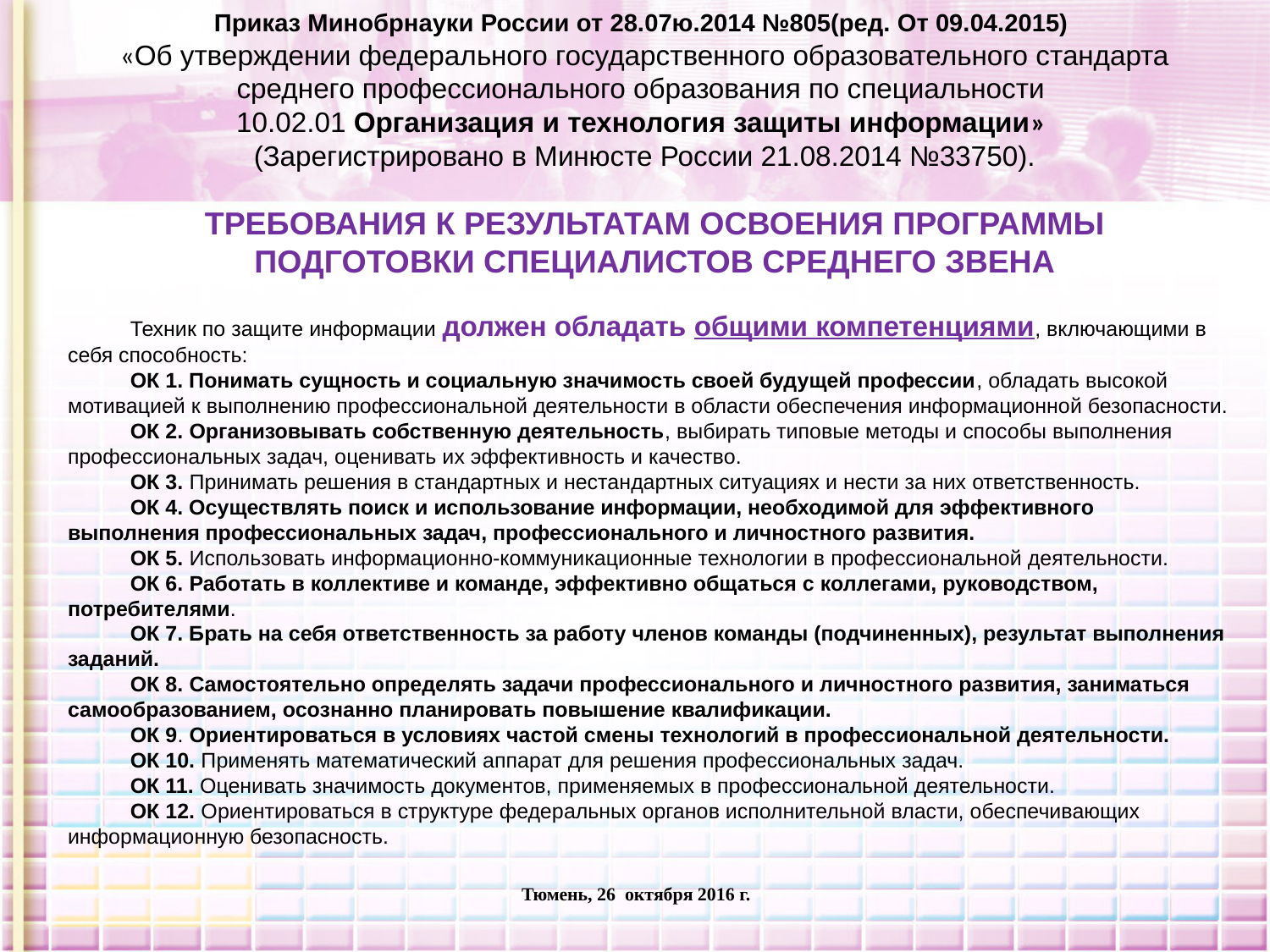

Приказ Минобрнауки России от 28.07ю.2014 №805(ред. От 09.04.2015)
«Об утверждении федерального государственного образовательного стандарта среднего профессионального образования по специальности
10.02.01 Организация и технология защиты информации»
(Зарегистрировано в Минюсте России 21.08.2014 №33750).
ТРЕБОВАНИЯ К РЕЗУЛЬТАТАМ ОСВОЕНИЯ ПРОГРАММЫ ПОДГОТОВКИ СПЕЦИАЛИСТОВ СРЕДНЕГО ЗВЕНА
Техник по защите информации должен обладать общими компетенциями, включающими в себя способность:
ОК 1. Понимать сущность и социальную значимость своей будущей профессии, обладать высокой мотивацией к выполнению профессиональной деятельности в области обеспечения информационной безопасности.
ОК 2. Организовывать собственную деятельность, выбирать типовые методы и способы выполнения профессиональных задач, оценивать их эффективность и качество.
ОК 3. Принимать решения в стандартных и нестандартных ситуациях и нести за них ответственность.
ОК 4. Осуществлять поиск и использование информации, необходимой для эффективного выполнения профессиональных задач, профессионального и личностного развития.
ОК 5. Использовать информационно-коммуникационные технологии в профессиональной деятельности.
ОК 6. Работать в коллективе и команде, эффективно общаться с коллегами, руководством, потребителями.
ОК 7. Брать на себя ответственность за работу членов команды (подчиненных), результат выполнения заданий.
ОК 8. Самостоятельно определять задачи профессионального и личностного развития, заниматься самообразованием, осознанно планировать повышение квалификации.
ОК 9. Ориентироваться в условиях частой смены технологий в профессиональной деятельности.
ОК 10. Применять математический аппарат для решения профессиональных задач.
ОК 11. Оценивать значимость документов, применяемых в профессиональной деятельности.
ОК 12. Ориентироваться в структуре федеральных органов исполнительной власти, обеспечивающих информационную безопасность.
Тюмень, 26  октября 2016 г.